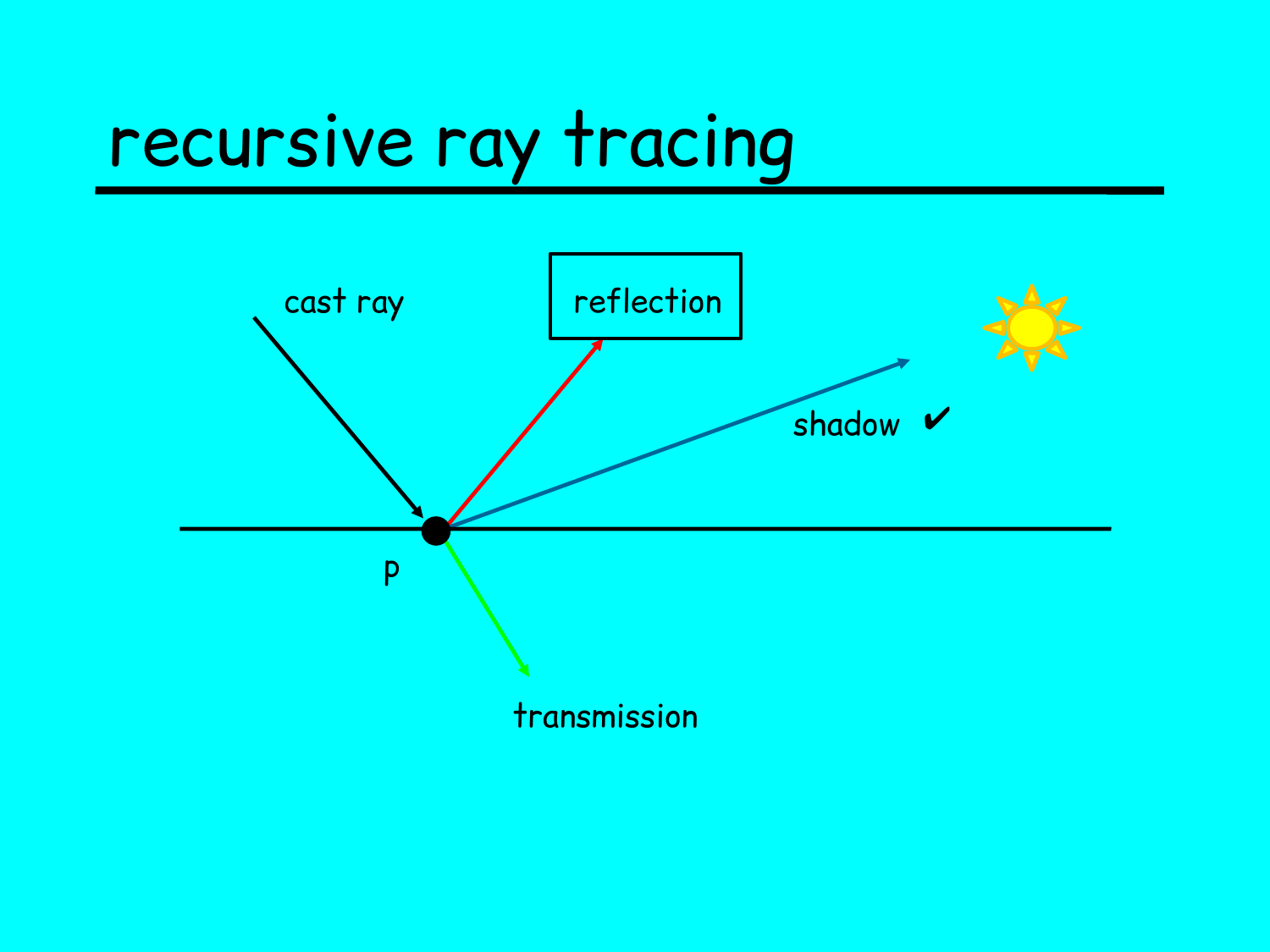

# recursive ray tracing

cast ray
reflection

✔
shadow

p

transmission